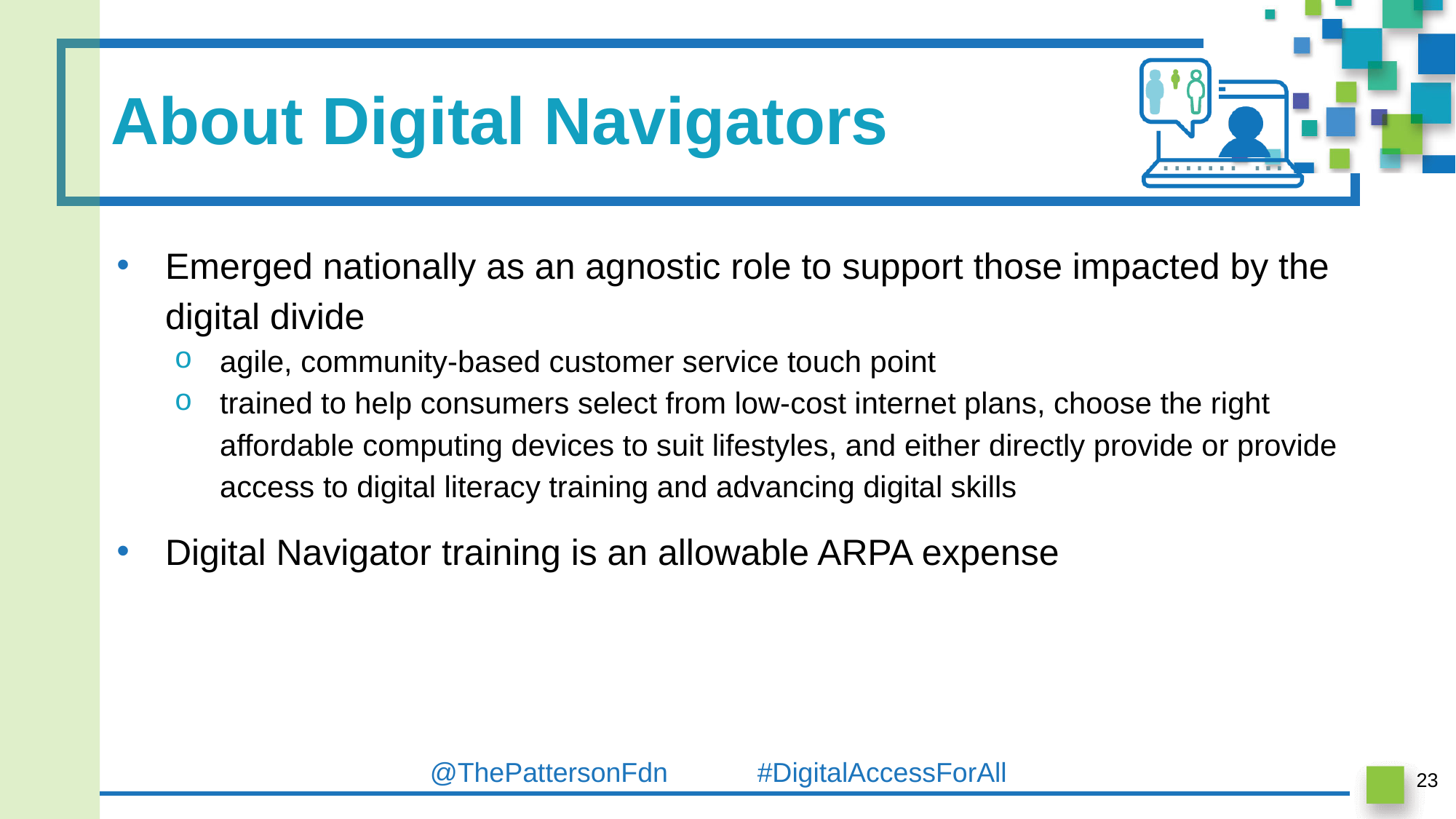

# About Digital Navigators
Emerged nationally as an agnostic role to support those impacted by the digital divide
agile, community-based customer service touch point
trained to help consumers select from low-cost internet plans, choose the right affordable computing devices to suit lifestyles, and either directly provide or provide access to digital literacy training and advancing digital skills
Digital Navigator training is an allowable ARPA expense
23